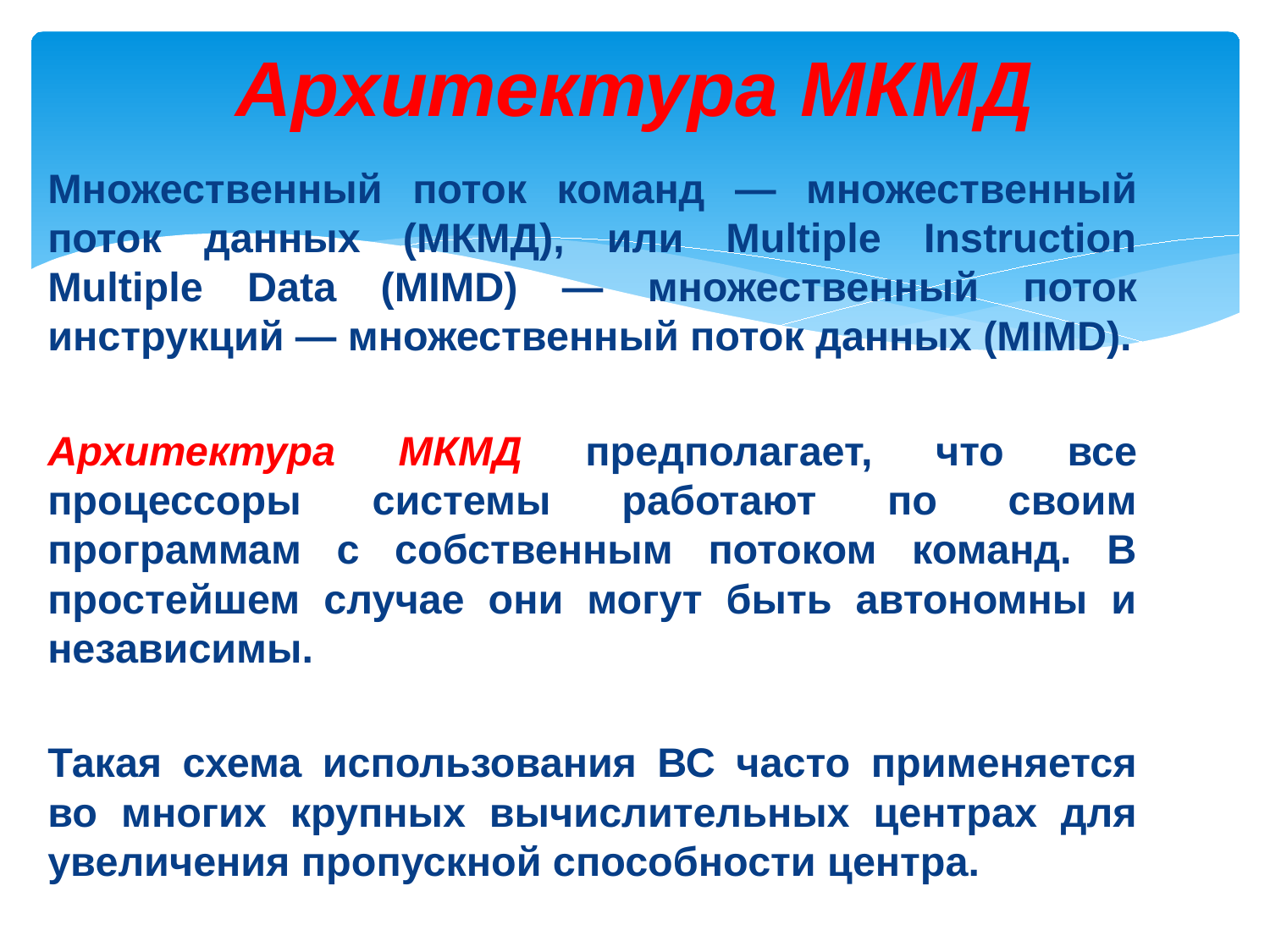

# Архитектура МКМД
Множественный поток команд — множественный поток данных (МКМД), или Multiple Instruction Multiple Data (MIMD) — множе­ственный поток инструкций — множественный поток данных (MIMD).

Архитектура МКМД предполагает, что все процессоры системы работают по своим программам с собственным потоком команд. В простейшем случае они могут быть автономны и независимы.

Такая схема использования ВС часто применяется во многих крупных вычислительных центрах для увеличения пропускной способности центра.